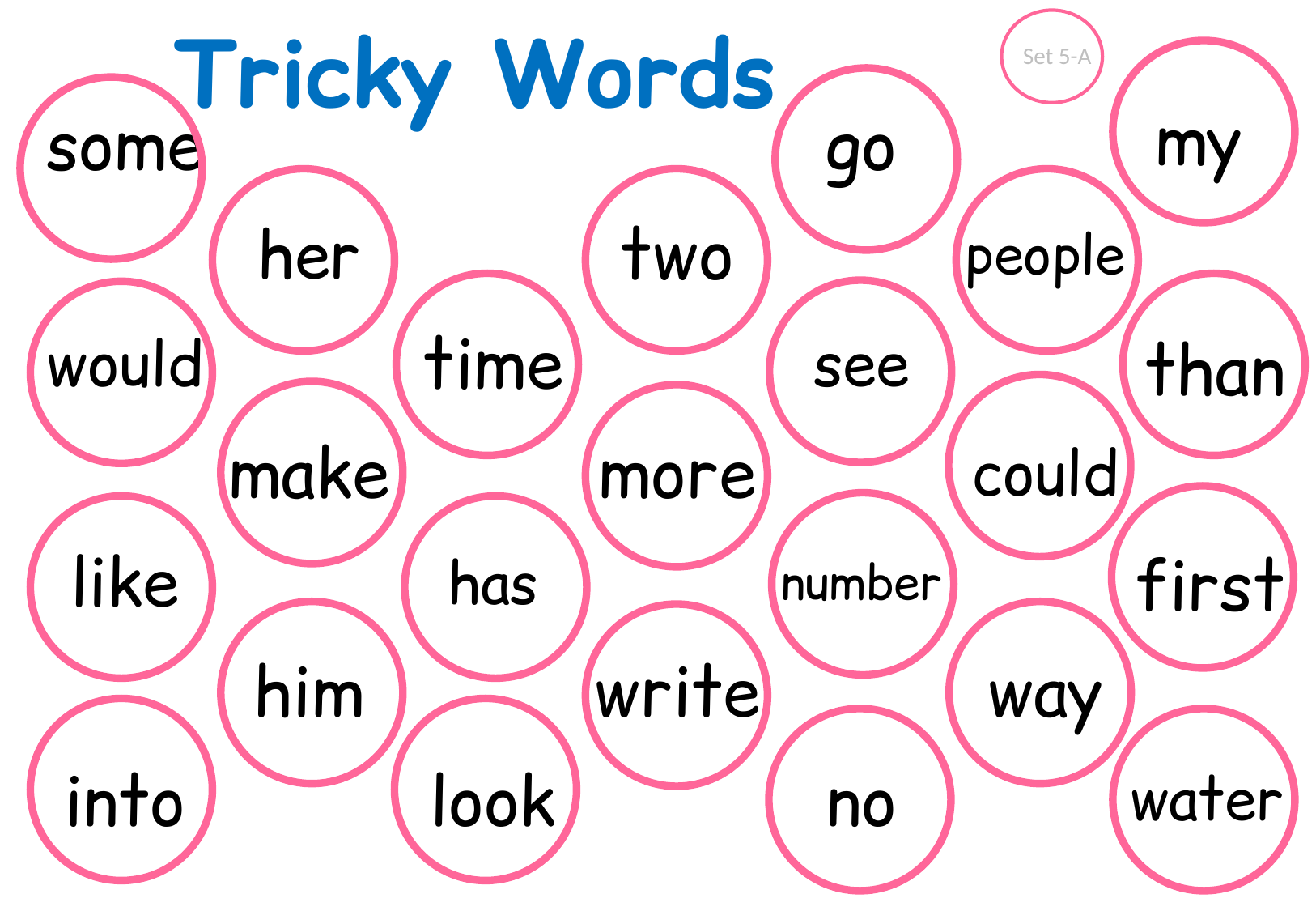

Tricky Words

Set 5-A

| some |  |  |  | go |  |
| --- | --- | --- | --- | --- | --- |
|  | her |  | two |  | people |
| would |  | time |  | see |  |
|  | make |  | more |  | could |
| like |  | has |  | number |  |
|  | him |  | write |  | way |
| into |  | look |  | no |  |
 my

 than

first

  water